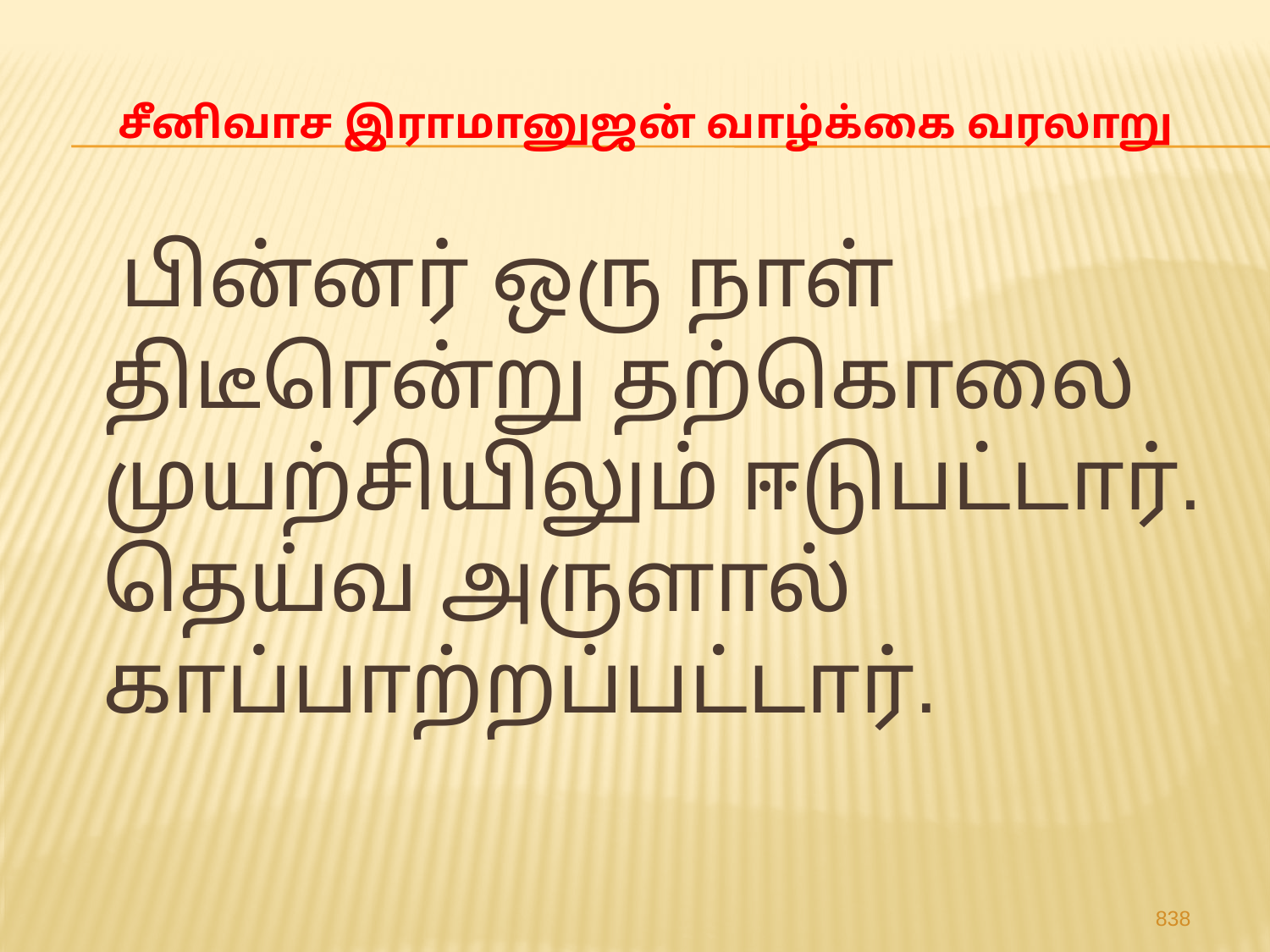

# சீனிவாச இராமானுஜன் வாழ்க்கை வரலாறு
   பின்னர் ஒரு நாள் திடீரென்று தற்கொலை முயற்சியிலும் ஈடுபட்டார். தெய்வ அருளால் காப்பாற்றப்பட்டார்.

838